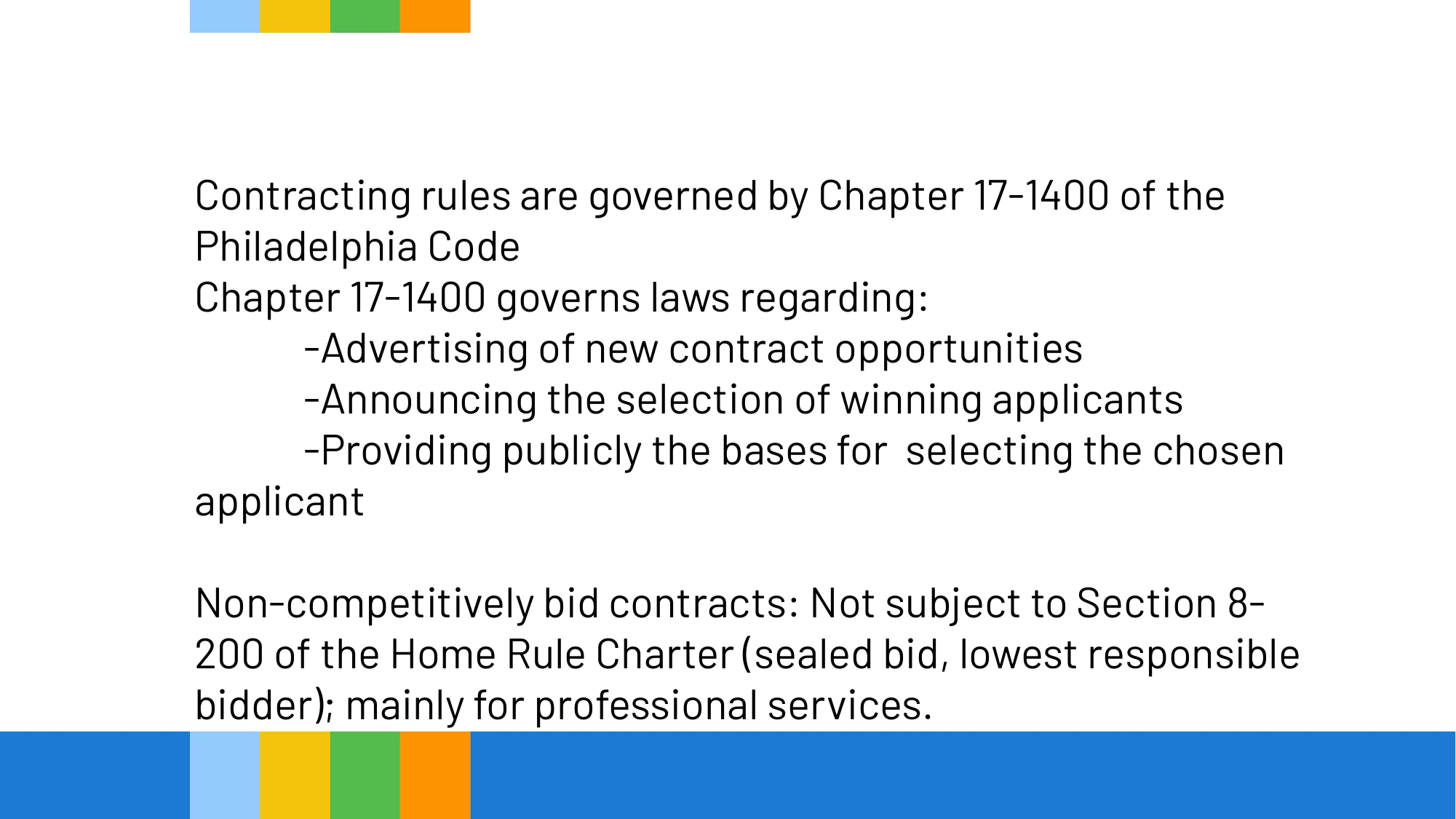

#
Contracting rules are governed by Chapter 17-1400 of the Philadelphia Code
Chapter 17-1400 governs laws regarding:
    	-Advertising of new contract opportunities
    	-Announcing the selection of winning applicants
    	-Providing publicly the bases for  selecting the chosen applicant

Non-competitively bid contracts: Not subject to Section 8-200 of the Home Rule Charter (sealed bid, lowest responsible bidder); mainly for professional services.